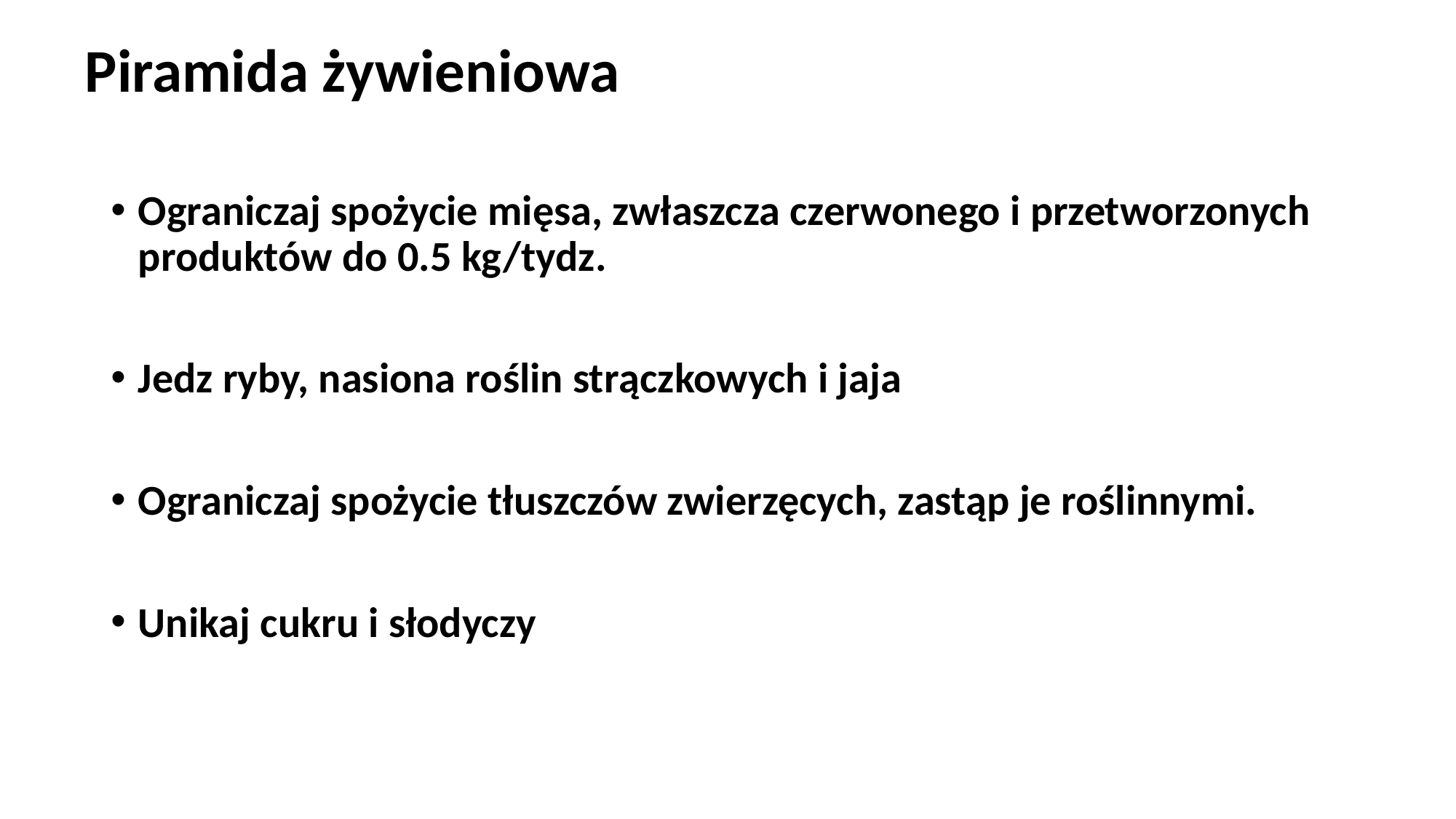

# Piramida żywieniowa
Ograniczaj spożycie mięsa, zwłaszcza czerwonego i przetworzonych produktów do 0.5 kg/tydz.

Jedz ryby, nasiona roślin strączkowych i jaja

Ograniczaj spożycie tłuszczów zwierzęcych, zastąp je roślinnymi.

Unikaj cukru i słodyczy